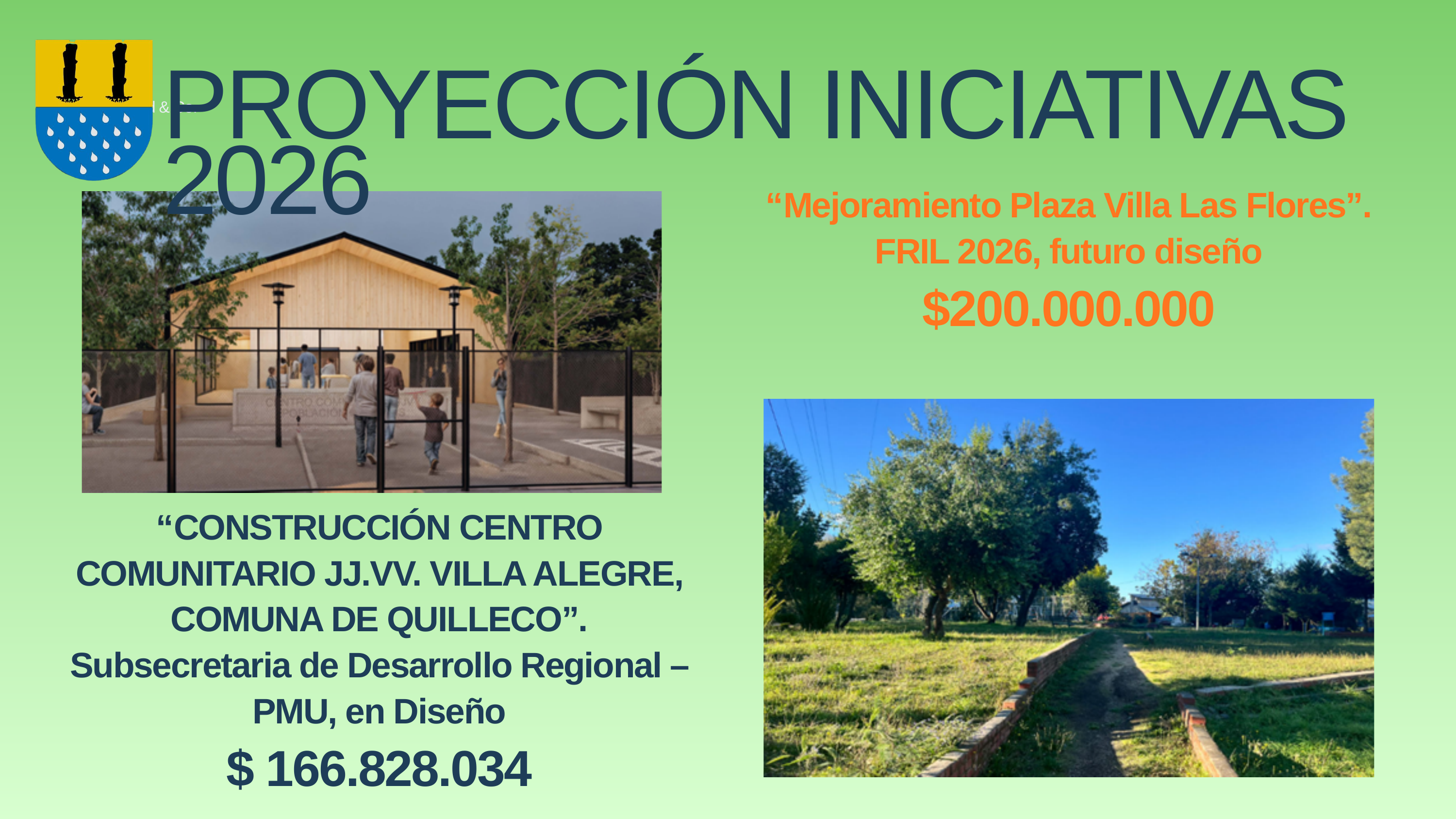

PROYECCIÓN INICIATIVAS 2026
Salford & Co.
“Mejoramiento Plaza Villa Las Flores”.
FRIL 2026, futuro diseño
$200.000.000

“CONSTRUCCIÓN CENTRO COMUNITARIO JJ.VV. VILLA ALEGRE, COMUNA DE QUILLECO”.
Subsecretaria de Desarrollo Regional – PMU, en Diseño
$ 166.828.034